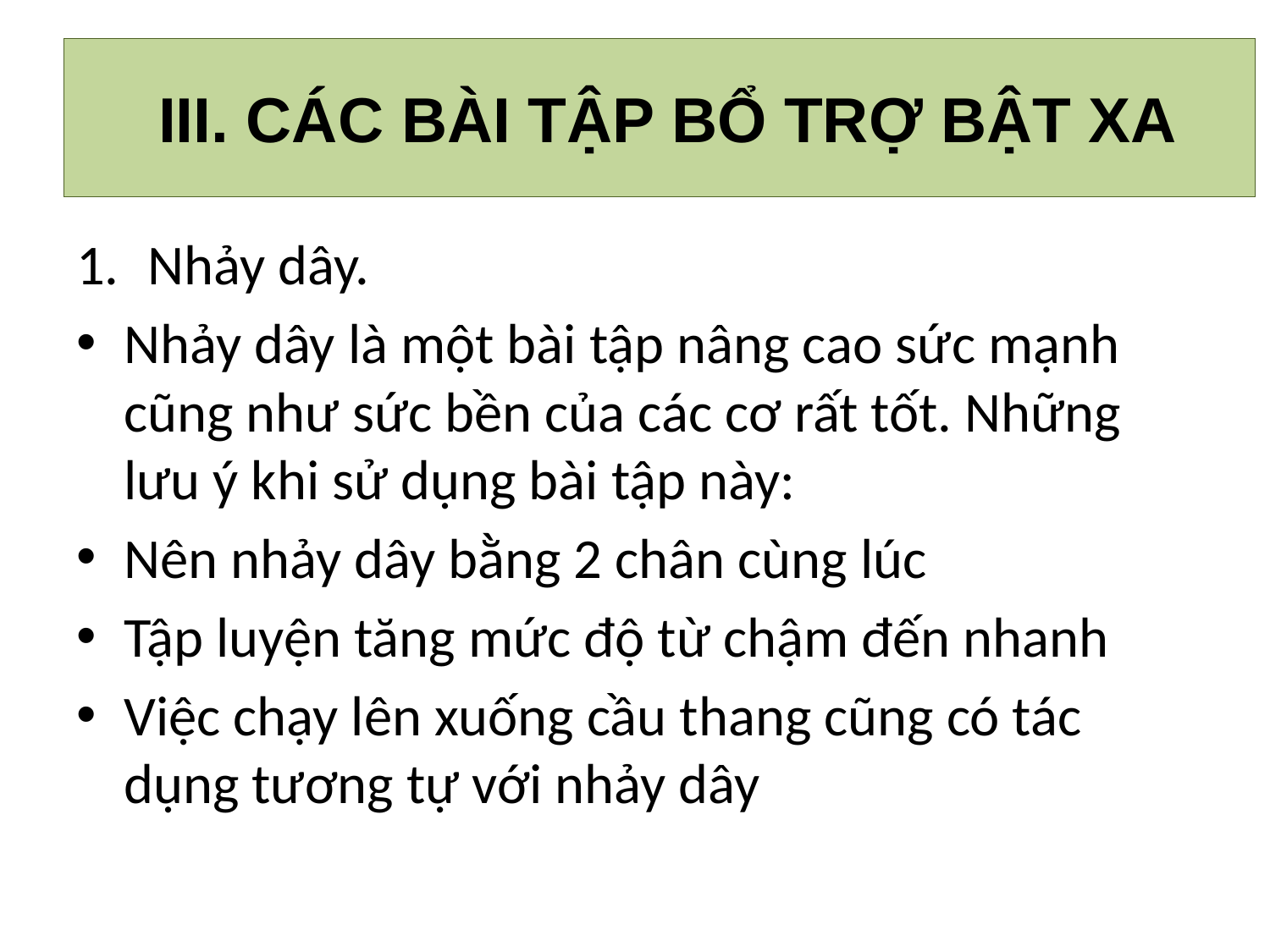

#
 III. CÁC BÀI TẬP BỔ TRỢ BẬT XA
Nhảy dây.
Nhảy dây là một bài tập nâng cao sức mạnh cũng như sức bền của các cơ rất tốt. Những lưu ý khi sử dụng bài tập này:
Nên nhảy dây bằng 2 chân cùng lúc
Tập luyện tăng mức độ từ chậm đến nhanh
Việc chạy lên xuống cầu thang cũng có tác dụng tương tự với nhảy dây